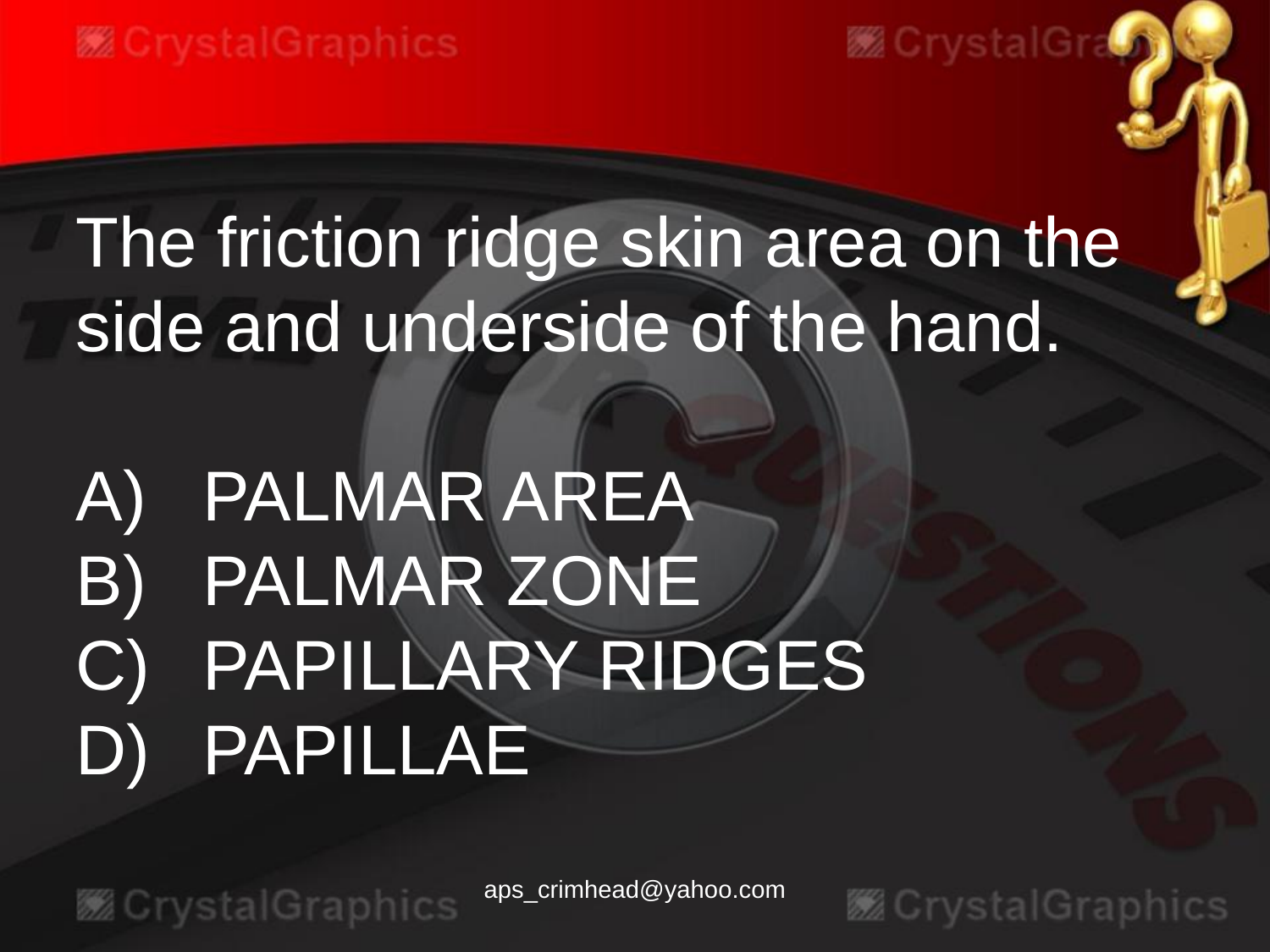

The friction ridge skin area on the side and underside of the hand.

A)	PALMAR AREA
B)	PALMAR ZONE
C)	PAPILLARY RIDGES
D)	PAPILLAE
aps_crimhead@yahoo.com